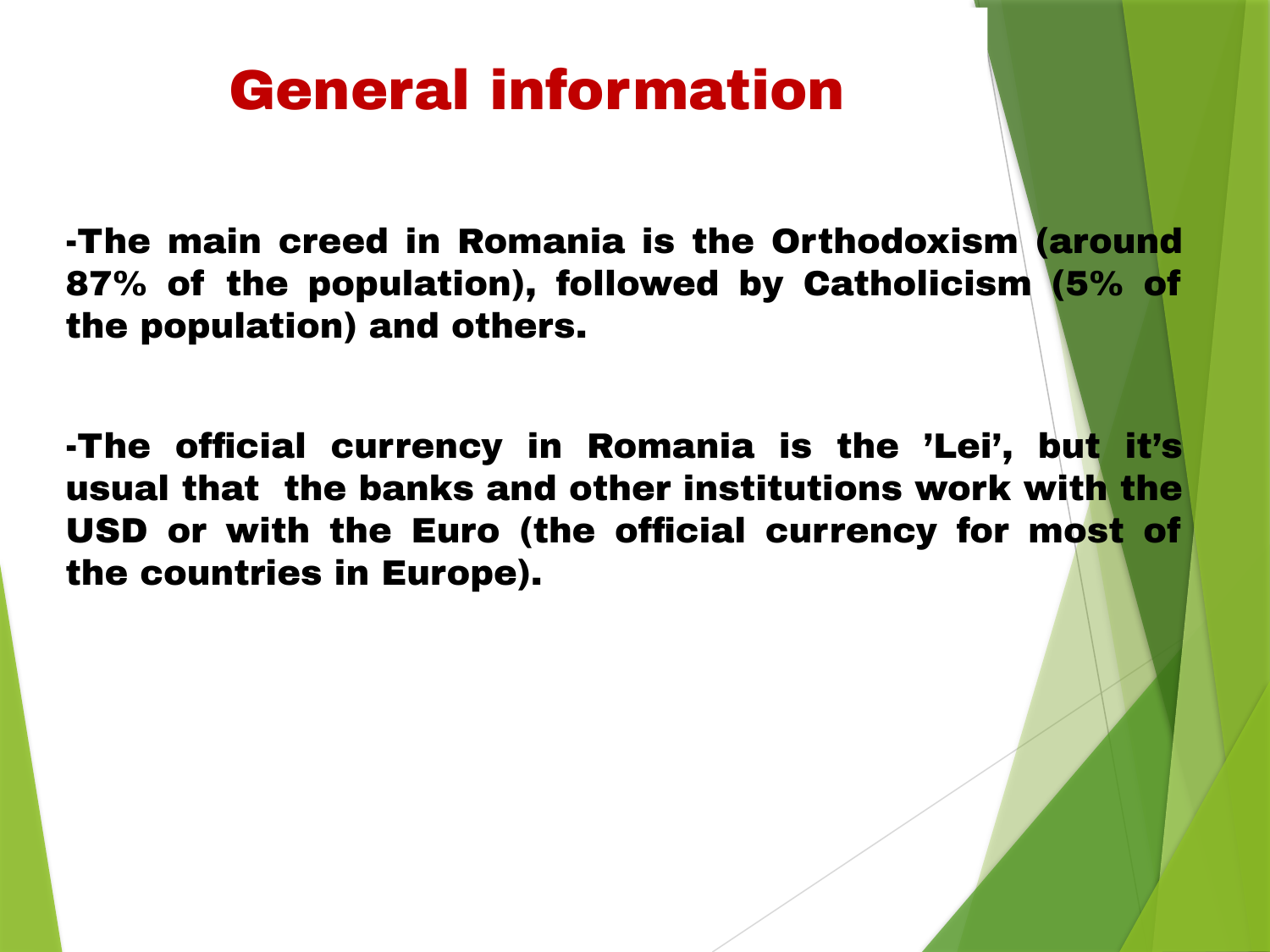

# General information
-The main creed in Romania is the Orthodoxism (around 87% of the population), followed by Catholicism (5% of the population) and others.

-The official currency in Romania is the ’Lei’, but it’s usual that  the banks and other institutions work with the USD or with the Euro (the official currency for most of the countries in Europe).